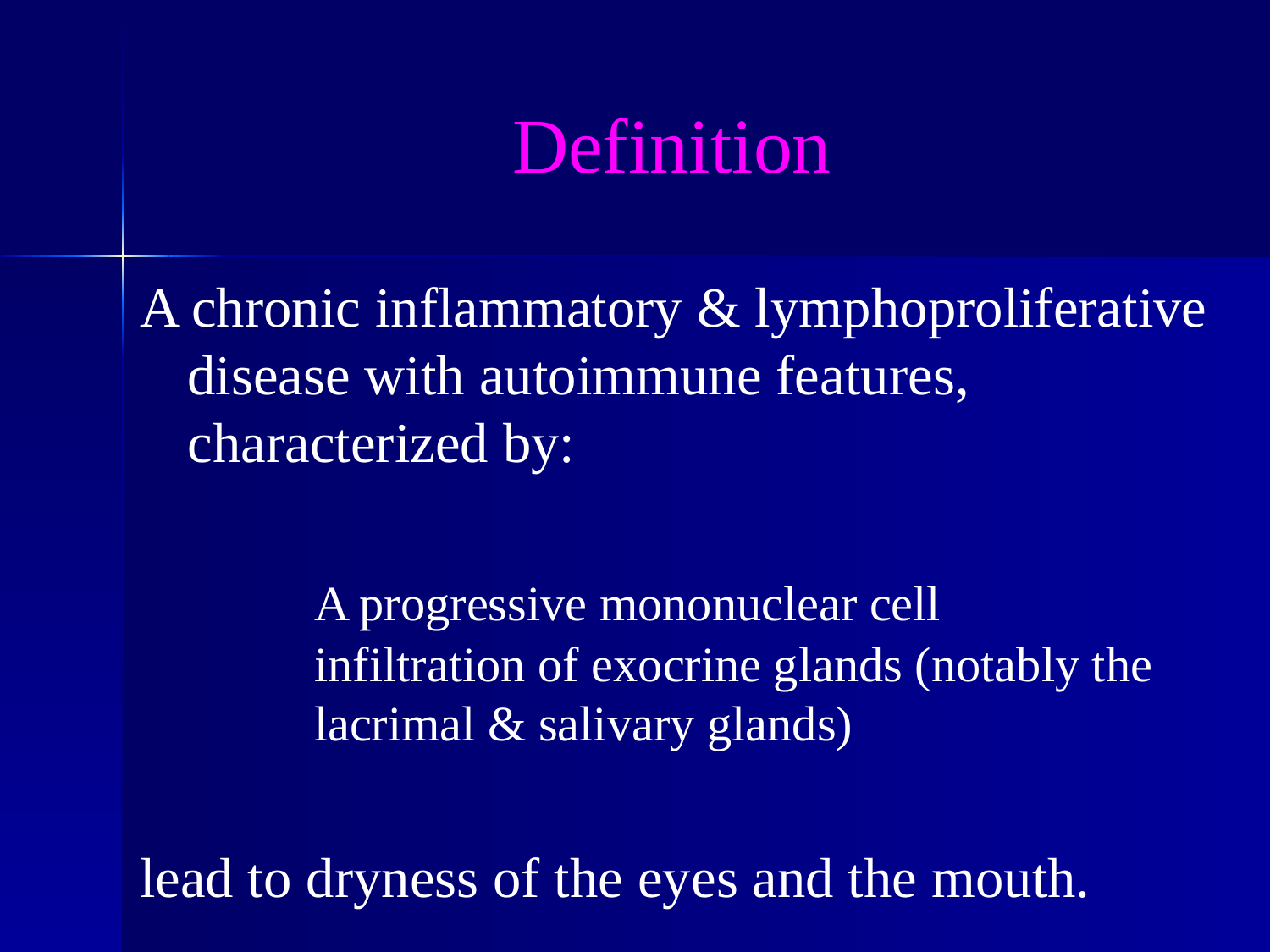

# Definition
A chronic inflammatory & lymphoproliferative disease with autoimmune features, characterized by:

  		A progressive mononuclear cell 			infiltration of exocrine glands (notably the 		lacrimal & salivary glands)

lead to dryness of the eyes and the mouth.